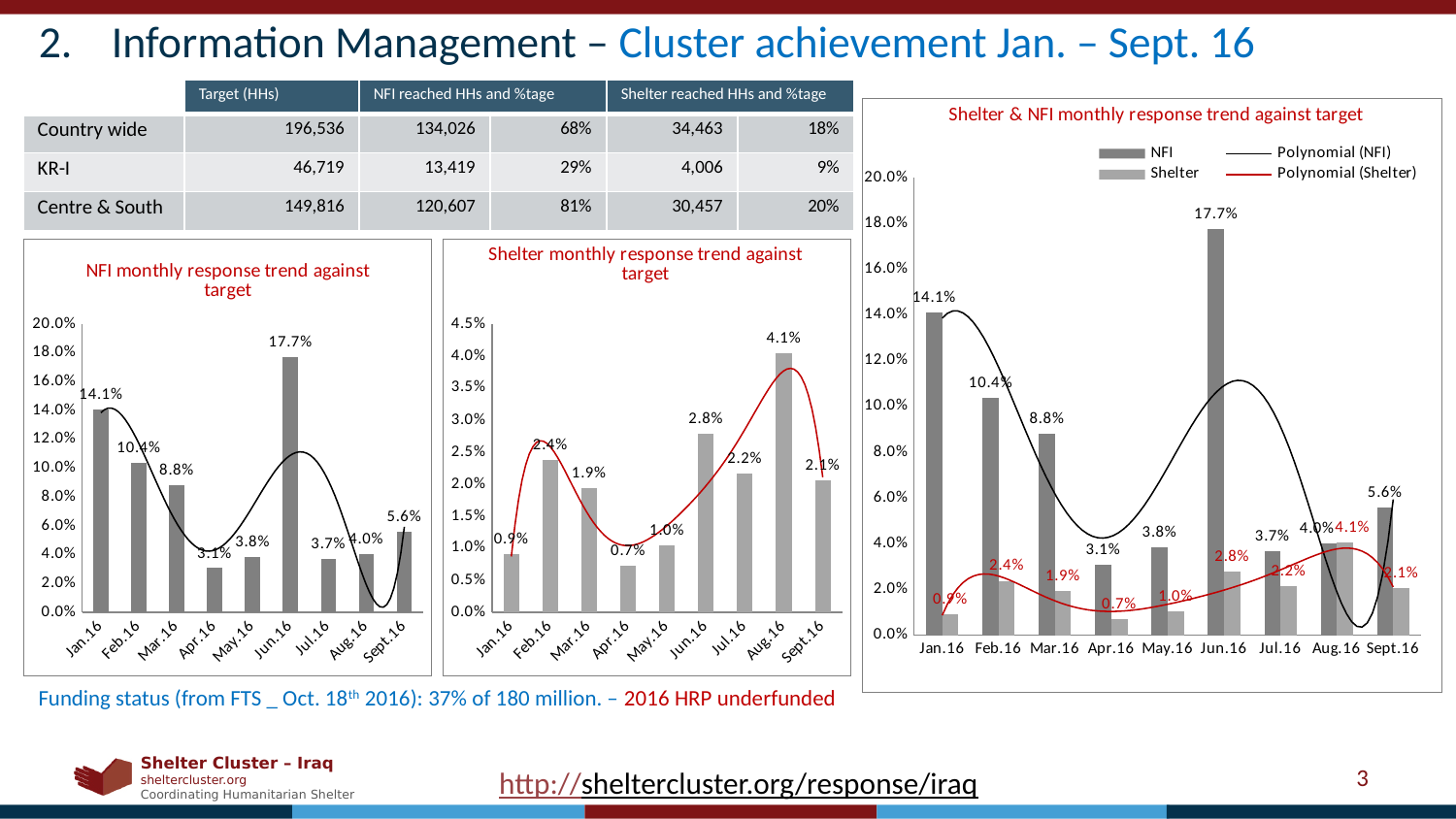

Information Management – Cluster achievement Jan. – Sept. 16
|  | Target (HHs) | NFI reached HHs and %tage |  | Shelter reached HHs and %tage |  |
| --- | --- | --- | --- | --- | --- |
| Country wide | 196,536 | 134,026 | 68% | 34,463 | 18% |
| KR-I | 46,719 | 13,419 | 29% | 4,006 | 9% |
| Centre & South | 149,816 | 120,607 | 81% | 30,457 | 20% |

### Chart: Shelter & NFI monthly response trend against target

| Category | NFI | Shelter |
|---|---|---|
| Jan.16 | 0.14095846299973855 | 0.009089118916314377 |
| Feb.16 | 0.10378672091047224 | 0.023791457333067756 |
| Mar.16 | 0.08818648771592538 | 0.01945071448091277 |
| Apr.16 | 0.03071020482330464 | 0.00724375234845661 |
| May.16 | 0.038488287192902156 | 0.01040015546303124 |
| Jun.16 | 0.1774842509676423 | 0.027928761354319955 |
| Jul.16 | 0.03680246508941451 | 0.0216347409871686 |
| Aug.16 | 0.040257307311965654 | 0.04050662582287141 |
| Sept.16 | 0.05595928536615247 | 0.020647643209296844 |

### Chart: NFI monthly response trend against target

| Category |  |
|---|---|
| Jan.16 | 0.14095846299973855 |
| Feb.16 | 0.10378672091047224 |
| Mar.16 | 0.08818648771592538 |
| Apr.16 | 0.03071020482330464 |
| May.16 | 0.038488287192902156 |
| Jun.16 | 0.1774842509676423 |
| Jul.16 | 0.03680246508941451 |
| Aug.16 | 0.040257307311965654 |
| Sept.16 | 0.05595928536615247 |

### Chart: Shelter monthly response trend against target

| Category |  |
|---|---|
| Jan.16 | 0.009089118916314377 |
| Feb.16 | 0.023791457333067756 |
| Mar.16 | 0.01945071448091277 |
| Apr.16 | 0.00724375234845661 |
| May.16 | 0.01040015546303124 |
| Jun.16 | 0.027928761354319955 |
| Jul.16 | 0.0216347409871686 |
| Aug.16 | 0.04050662582287141 |
| Sept.16 | 0.020647643209296844 |
Funding status (from FTS _ Oct. 18th 2016): 37% of 180 million. – 2016 HRP underfunded
3
http://sheltercluster.org/response/iraq